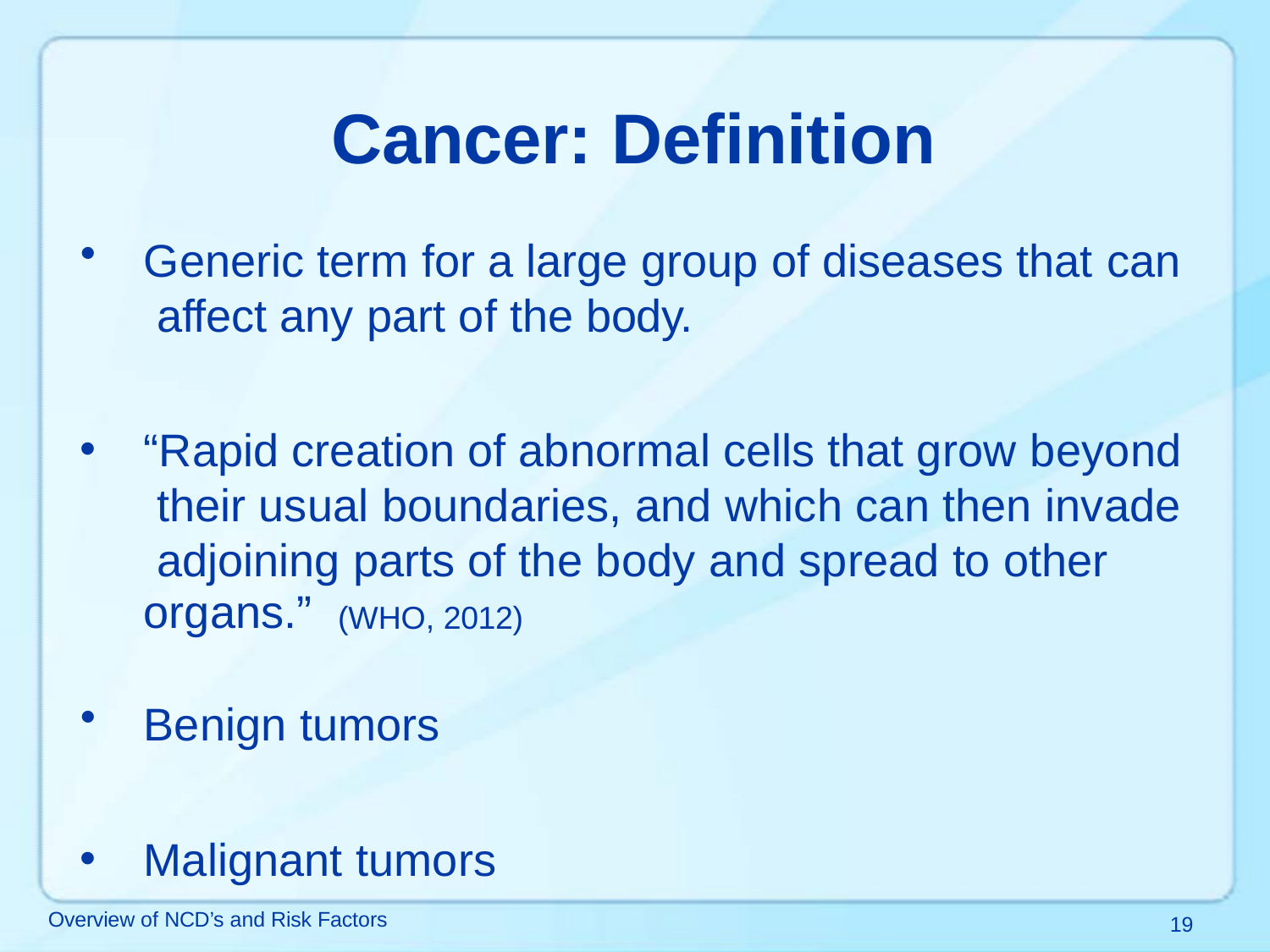

# Cancer: Definition
Generic term for a large group of diseases that can  affect any part of the body.

“Rapid creation of abnormal cells that grow beyond  their usual boundaries, and which can then invade  adjoining parts of the body and spread to other
organs.”
(WHO, 2012)
Benign tumors

Malignant tumors
Overview of NCD’s and Risk Factors
19